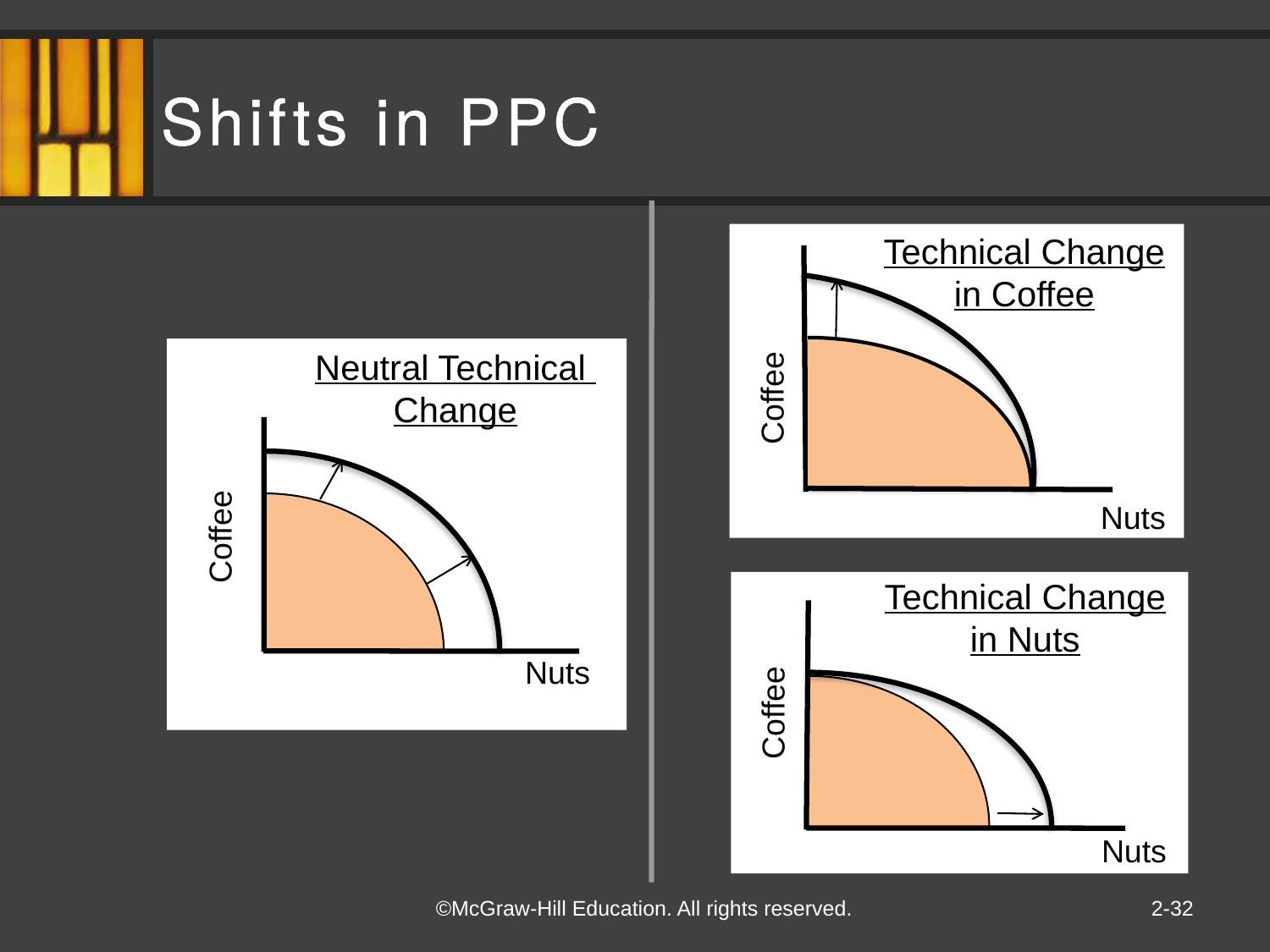

# Shifts in PPC
Technical Change in Coffee

Coffee
Nuts

Neutral Technical
Change

Coffee
Nuts
Technical Change in Nuts

Coffee
Nuts
2-32
©McGraw-Hill Education. All rights reserved.